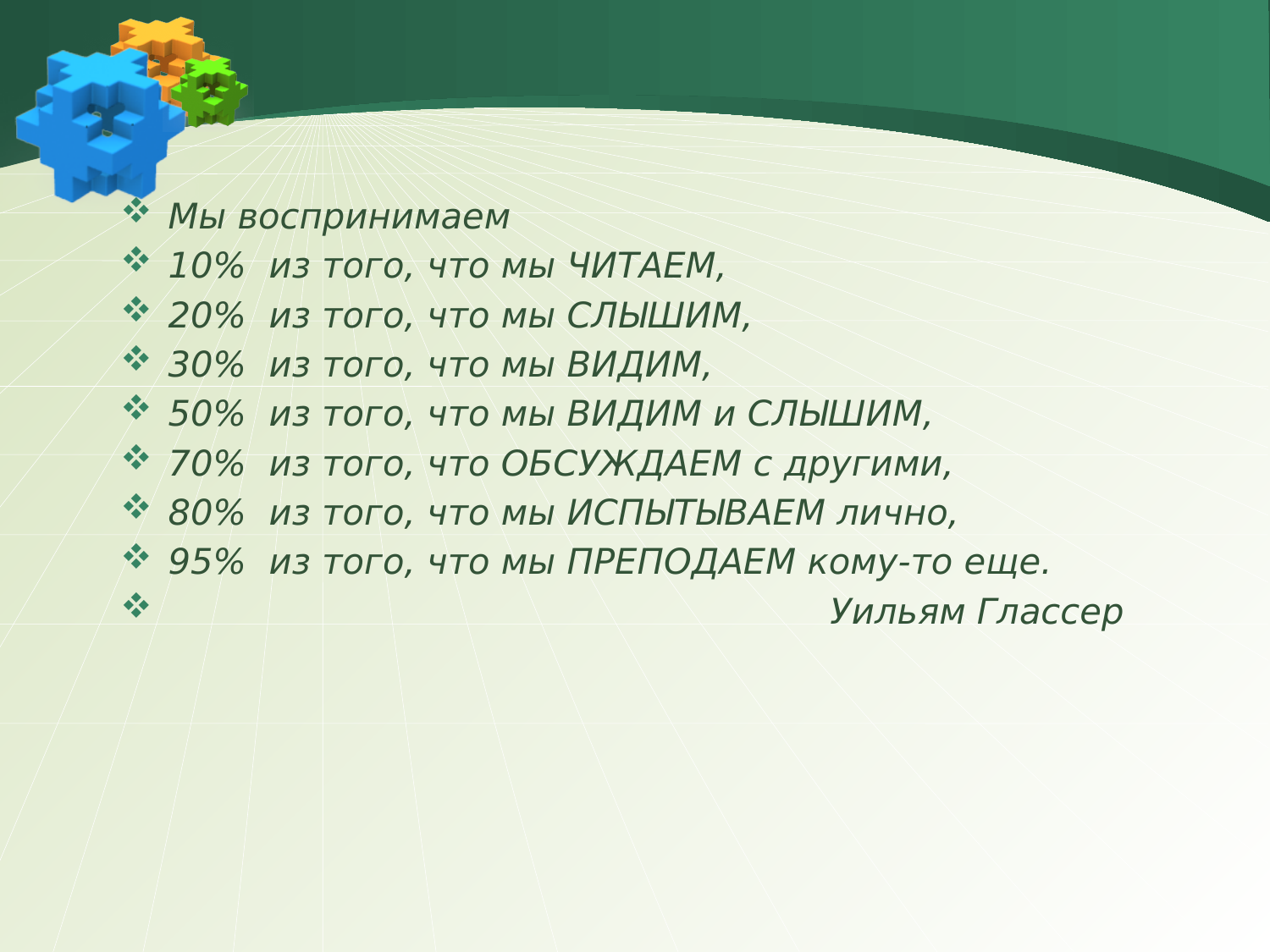

#
Мы воспринимаем
10%  из того, что мы ЧИТАЕМ,
20%  из того, что мы СЛЫШИМ,
30%  из того, что мы ВИДИМ,
50%  из того, что мы ВИДИМ и СЛЫШИМ,
70%  из того, что ОБСУЖДАЕМ с другими,
80%  из того, что мы ИСПЫТЫВАЕМ лично,
95%  из того, что мы ПРЕПОДАЕМ кому-то еще.
                                                           Уильям Глассер